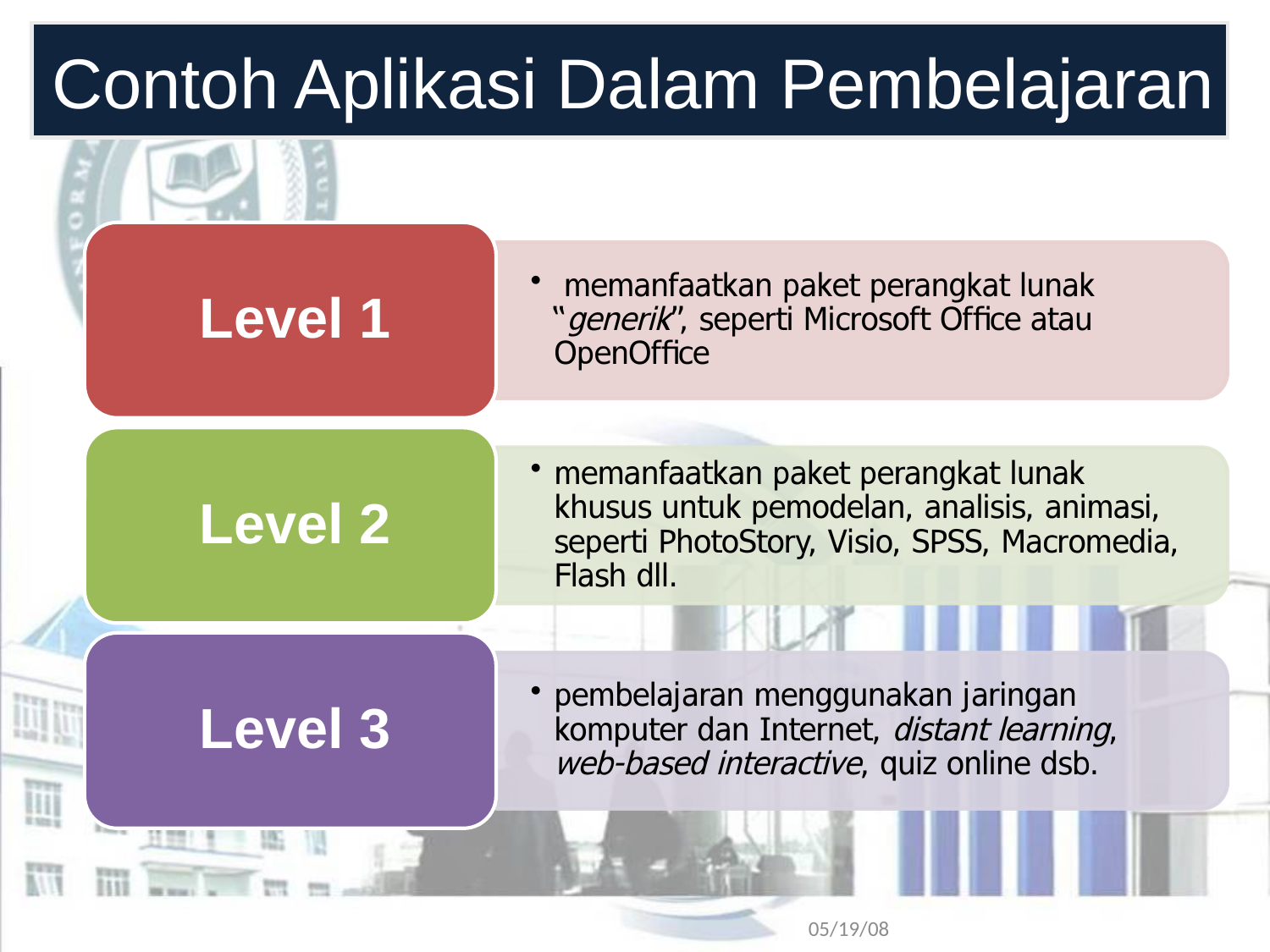

# Contoh Aplikasi Dalam Pembelajaran
 memanfaatkan paket perangkat lunak “generik”, seperti Microsoft Office atau OpenOffice
Level 1
memanfaatkan paket perangkat lunak khusus untuk pemodelan, analisis, animasi, seperti PhotoStory, Visio, SPSS, Macromedia, Flash dll.
Level 2
pembelajaran menggunakan jaringan komputer dan Internet, distant learning, web-based interactive, quiz online dsb.
Level 3
05/19/08
14